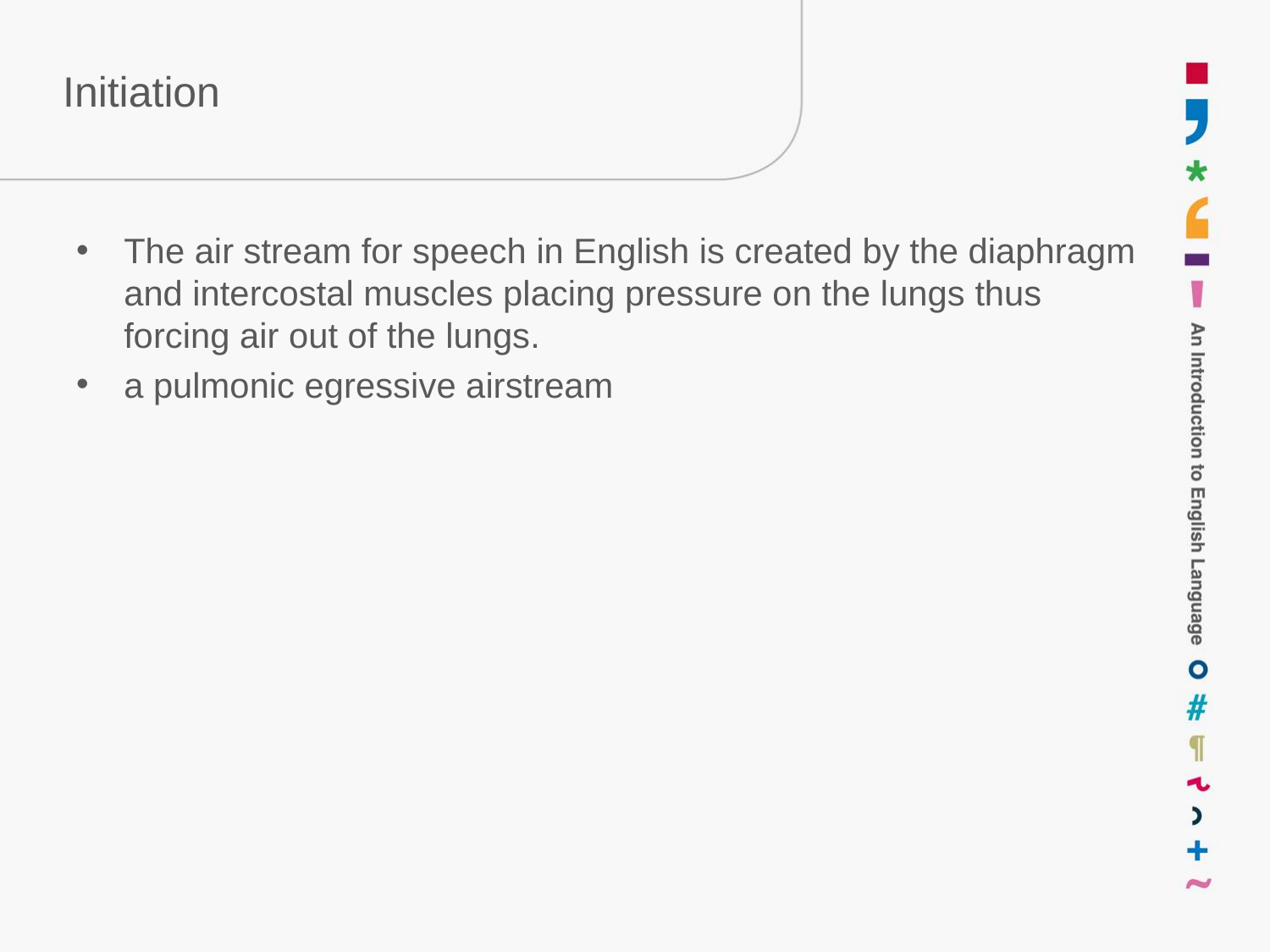

# Initiation
The air stream for speech in English is created by the diaphragm and intercostal muscles placing pressure on the lungs thus forcing air out of the lungs.
a pulmonic egressive airstream